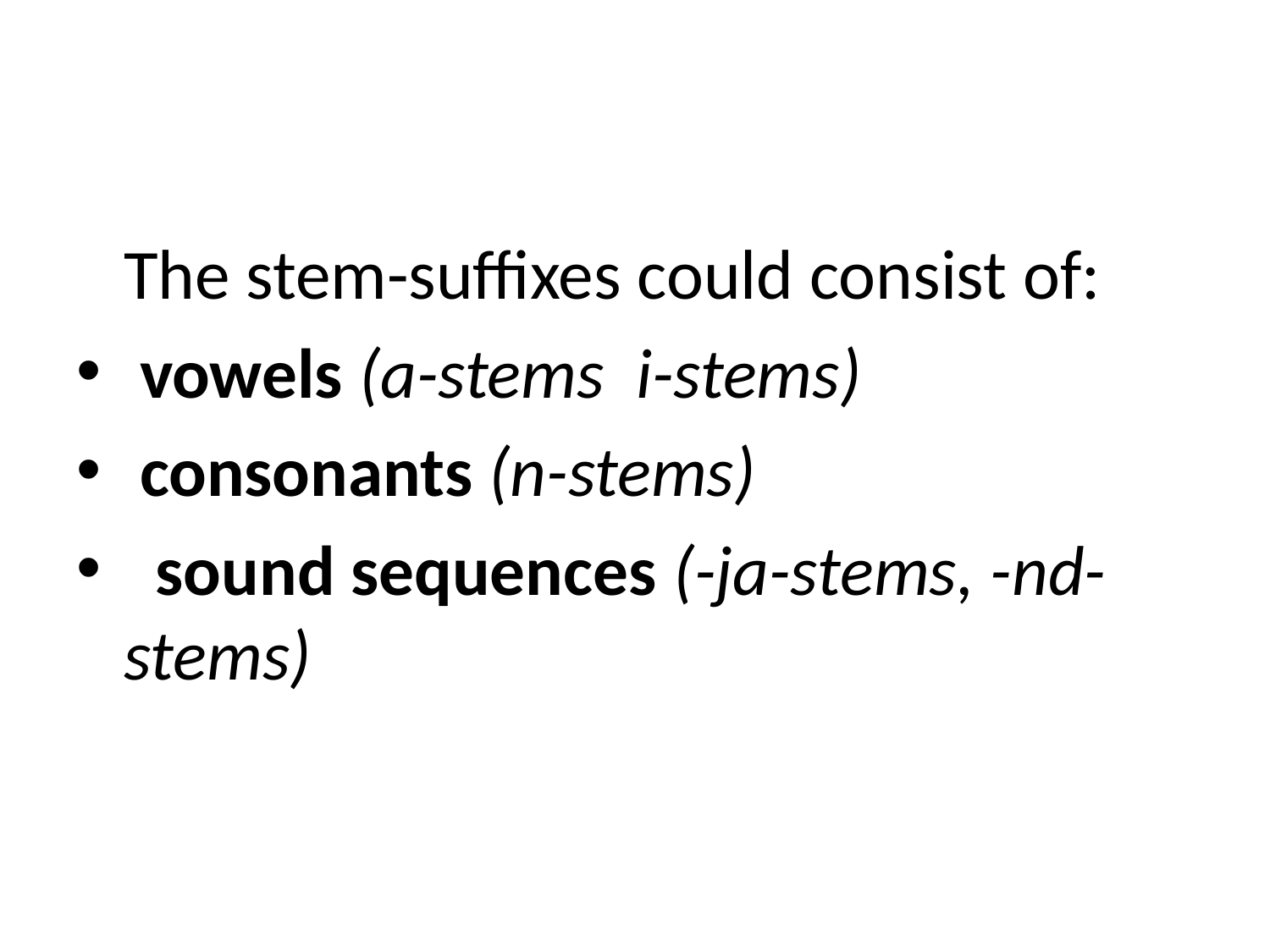

#
   The stem-suffixes could consist of:
 vowels (a-stems  i-stems)
 consonants (n-stems)
  sound sequences (-ja-stems, -nd-stems)